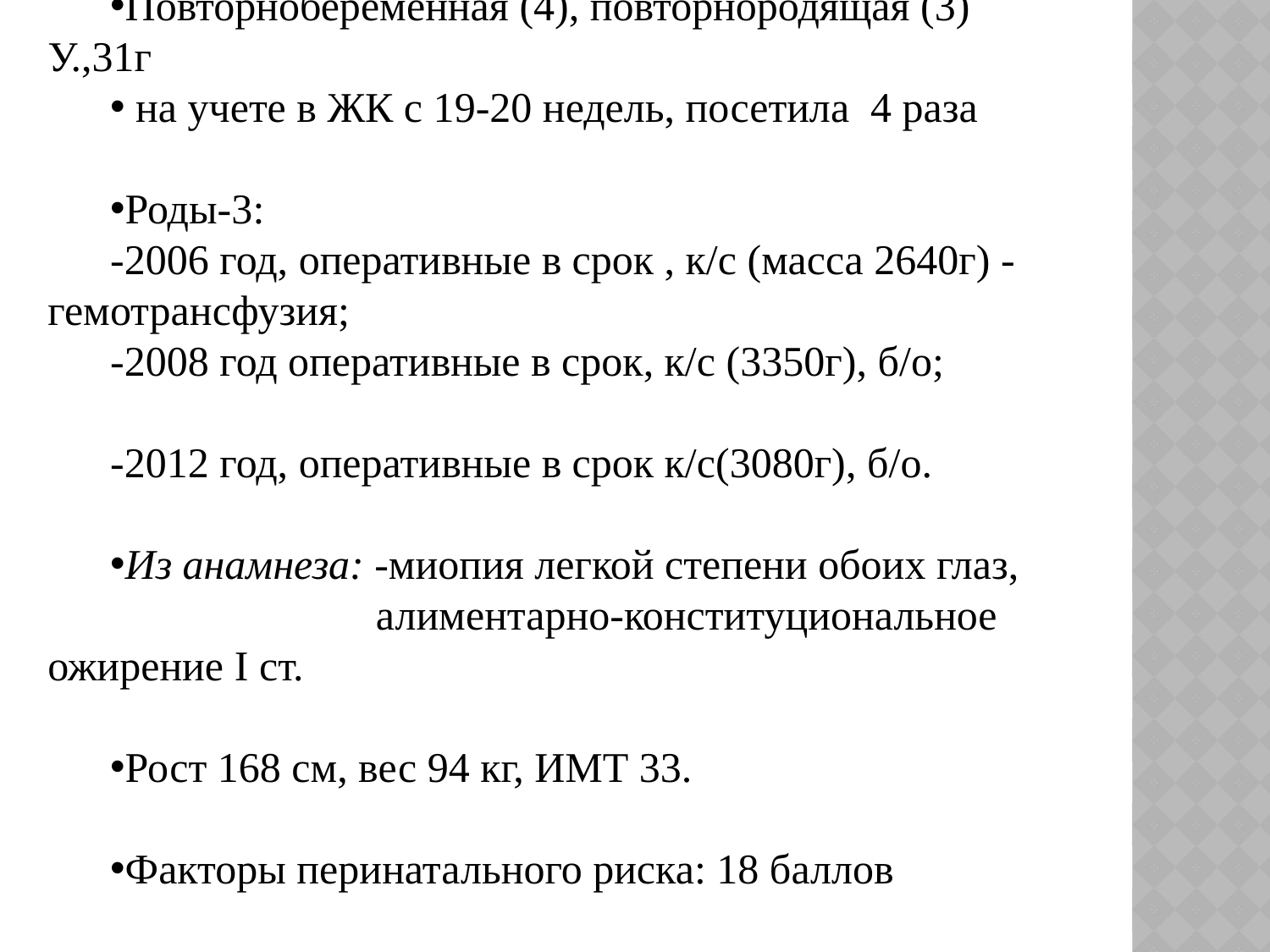

Повторнобеременная (4), повторнородящая (3) У.,31г
 на учете в ЖК с 19-20 недель, посетила  4 раза

Роды-3:
-2006 год, оперативные в срок , к/с (масса 2640г) - гемотрансфузия;
-2008 год оперативные в срок, к/с (3350г), б/о;
-2012 год, оперативные в срок к/с(3080г), б/о.

Из анамнеза: -миопия легкой степени обоих глаз,                                     алиментарно-конституциональное ожирение I ст.

Рост 168 см, вес 94 кг, ИМТ 33.

Факторы перинатального риска: 18 баллов